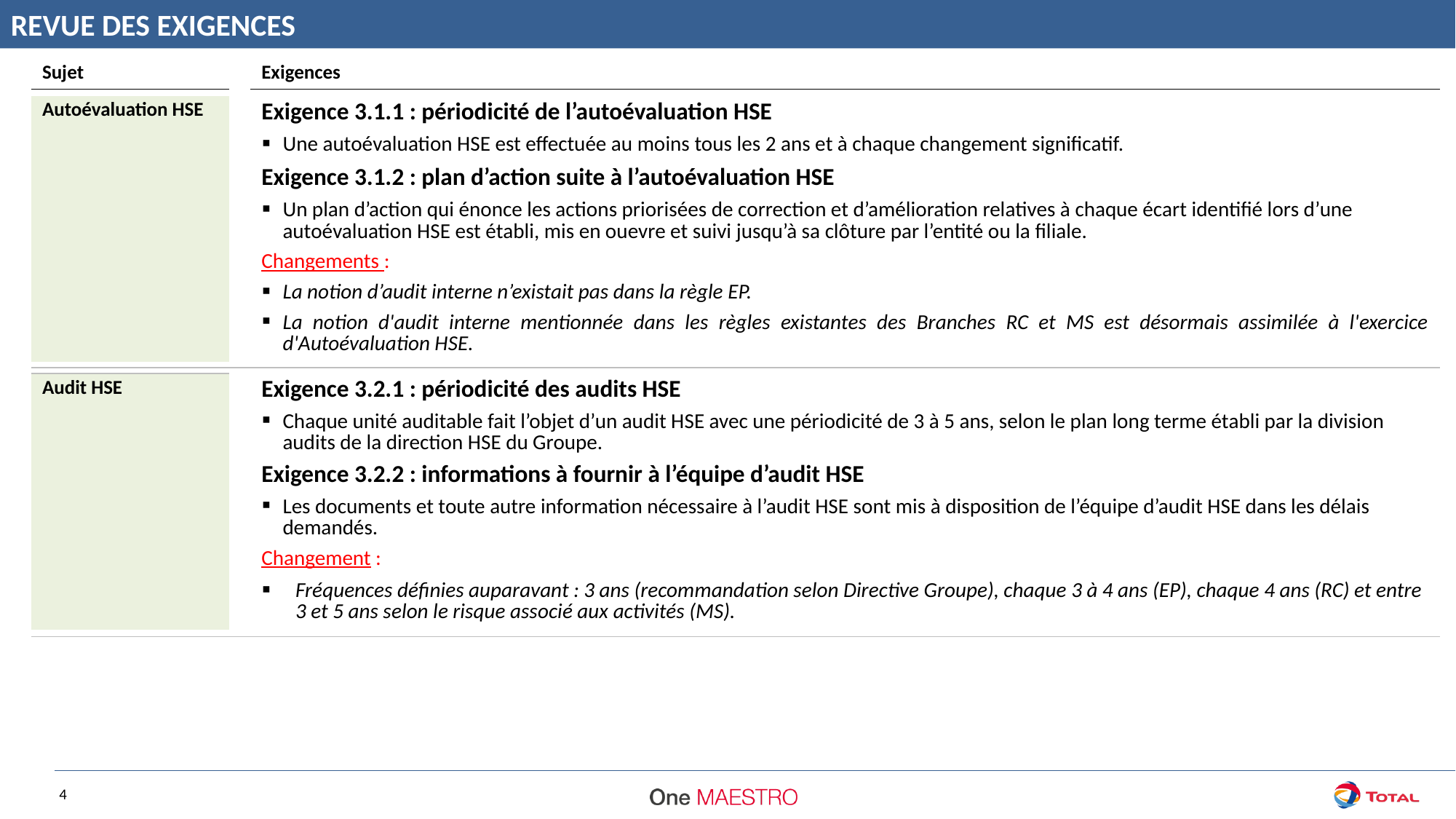

REVUE DES EXIGENCES
| Sujet |  |  | Exigences |
| --- | --- | --- | --- |
|  |  |  |  |
| Autoévaluation HSE |  |  | Exigence 3.1.1 : périodicité de l’autoévaluation HSE Une autoévaluation HSE est effectuée au moins tous les 2 ans et à chaque changement significatif. |
|  |  |  | Exigence 3.1.2 : plan d’action suite à l’autoévaluation HSE Un plan d’action qui énonce les actions priorisées de correction et d’amélioration relatives à chaque écart identifié lors d’une autoévaluation HSE est établi, mis en ouevre et suivi jusqu’à sa clôture par l’entité ou la filiale. Changements : La notion d’audit interne n’existait pas dans la règle EP. La notion d'audit interne mentionnée dans les règles existantes des Branches RC et MS est désormais assimilée à l'exercice d'Autoévaluation HSE. |
|  |  |  |  |
|  |  |  |  |
| Audit HSE |  |  | Exigence 3.2.1 : périodicité des audits HSE Chaque unité auditable fait l’objet d’un audit HSE avec une périodicité de 3 à 5 ans, selon le plan long terme établi par la division audits de la direction HSE du Groupe. Exigence 3.2.2 : informations à fournir à l’équipe d’audit HSE Les documents et toute autre information nécessaire à l’audit HSE sont mis à disposition de l’équipe d’audit HSE dans les délais demandés. Changement : |
|  |  |  | Fréquences définies auparavant : 3 ans (recommandation selon Directive Groupe), chaque 3 à 4 ans (EP), chaque 4 ans (RC) et entre 3 et 5 ans selon le risque associé aux activités (MS). |
|  |  |  |  |
|  |  |  |  |